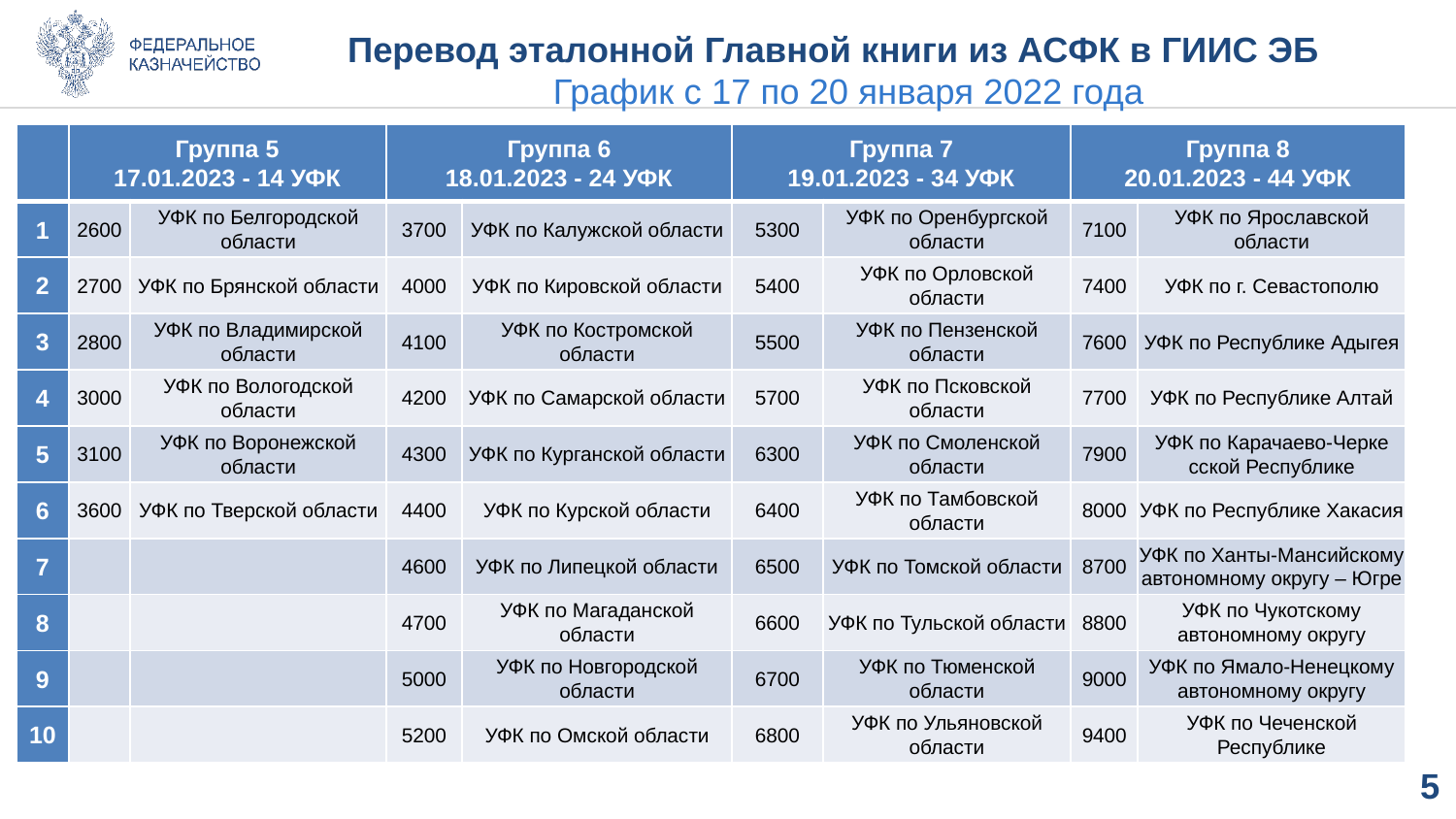

# Перевод эталонной Главной книги из АСФК в ГИИС ЭБ     График с 17 по 20 января 2022 года
|  | Группа 5 17.01.2023 - 14 УФК |  | Группа 6 18.01.2023 - 24 УФК |  | Группа 7 19.01.2023 - 34 УФК |  | Группа 8 20.01.2023 - 44 УФК |  |
| --- | --- | --- | --- | --- | --- | --- | --- | --- |
| 1 | 2600 | УФК по Белгородской области | 3700 | УФК по Калужской области | 5300 | УФК по Оренбургской области | 7100 | УФК по Ярославской области |
| 2 | 2700 | УФК по Брянской области | 4000 | УФК по Кировской области | 5400 | УФК по Орловской области | 7400 | УФК по г. Севастополю |
| 3 | 2800 | УФК по Владимирской области | 4100 | УФК по Костромской области | 5500 | УФК по Пензенской области | 7600 | УФК по Республике Адыгея |
| 4 | 3000 | УФК по Вологодской области | 4200 | УФК по Самарской области | 5700 | УФК по Псковской области | 7700 | УФК по Республике Алтай |
| 5 | 3100 | УФК по Воронежской области | 4300 | УФК по Курганской области | 6300 | УФК по Смоленской области | 7900 | УФК по Карачаево-Черке​сской Республике |
| 6 | 3600 | УФК по Тверской области | 4400 | УФК по Курской области | 6400 | УФК по Тамбовской области | 8000 | УФК по Республике Хакасия |
| 7 |  |  | 4600 | УФК по Липецкой области | 6500 | УФК по Томской области | 8700 | УФК по Ханты-Мансийскому автономному округу – Югре |
| 8 |  |  | 4700 | УФК по Магаданской области | 6600 | УФК по Тульской области | 8800 | УФК по Чукотскому автономному округу |
| 9 |  |  | 5000 | УФК по Новгородской области | 6700 | УФК по Тюменской области | 9000 | УФК по Ямало-Ненецкому автономному округу |
| 10 |  |  | 5200 | УФК по Омской области | 6800 | УФК по Ульяновской области | 9400 | УФК по Чеченской Республике |
5